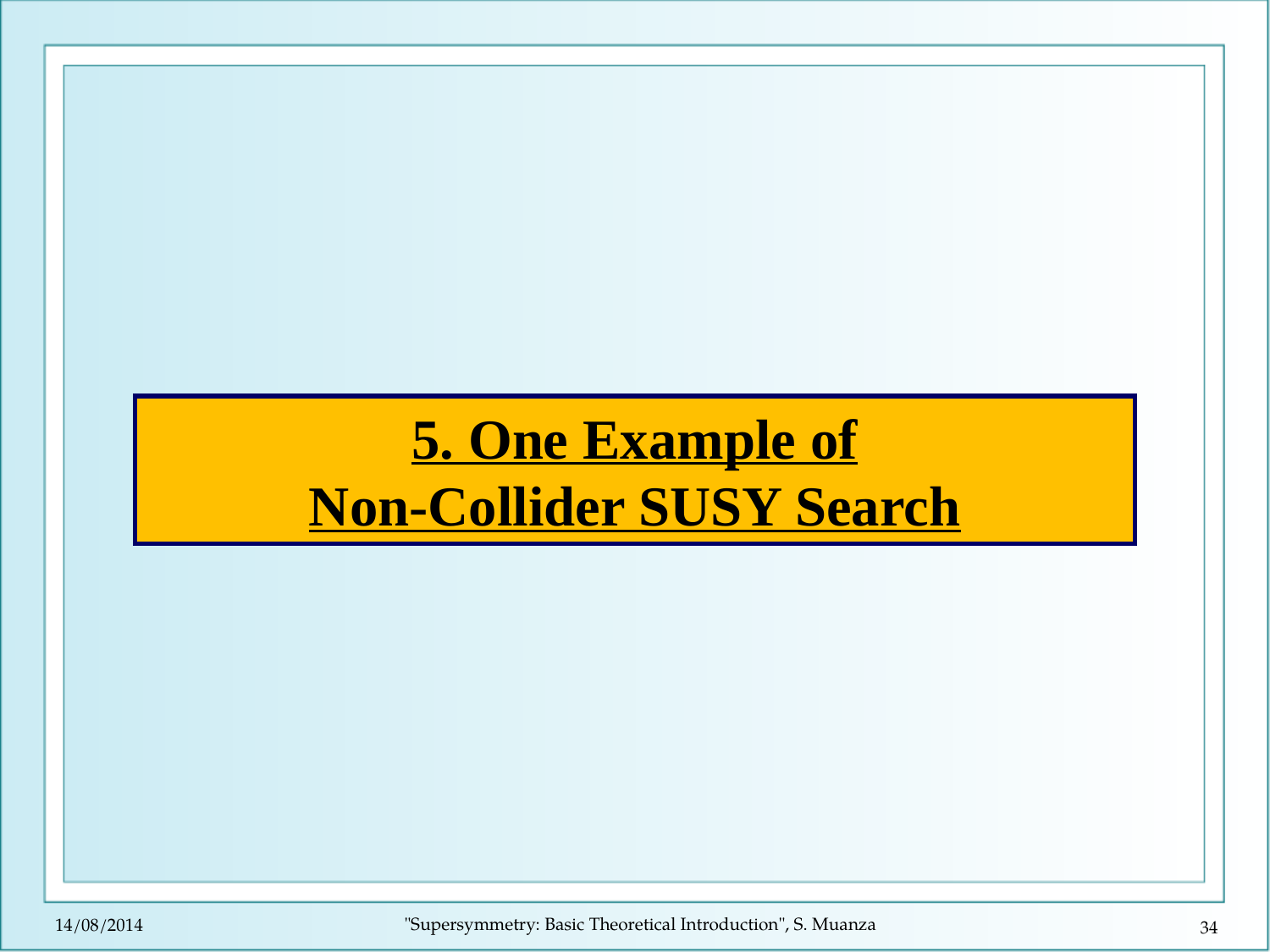

5. One Example of
Non-Collider SUSY Search
"Supersymmetry: Basic Theoretical Introduction", S. Muanza
14/08/2014
34